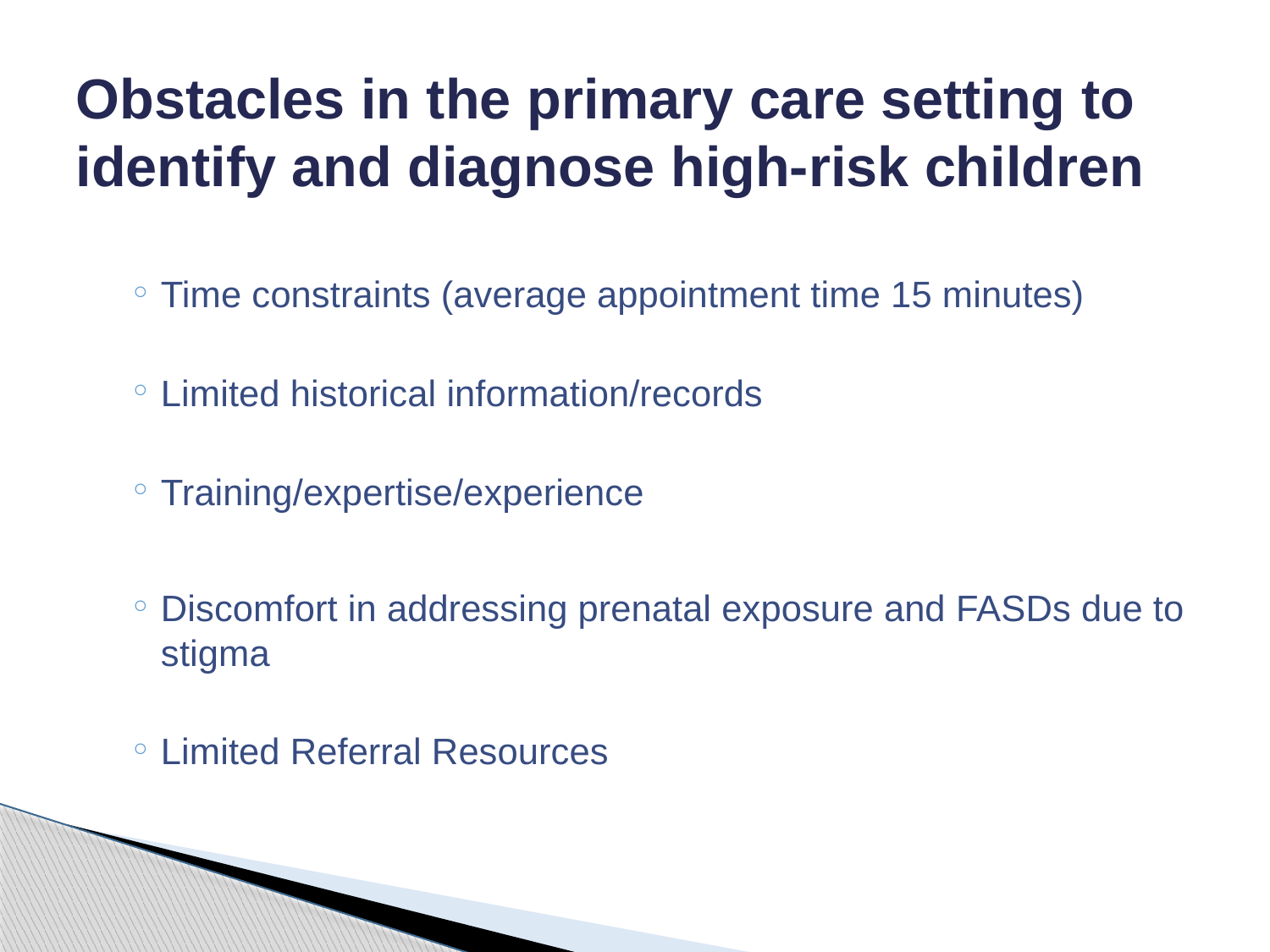

# Obstacles in the primary care setting to identify and diagnose high-risk children
Time constraints (average appointment time 15 minutes)

Limited historical information/records

Training/expertise/experience

Discomfort in addressing prenatal exposure and FASDs due to stigma

Limited Referral Resources